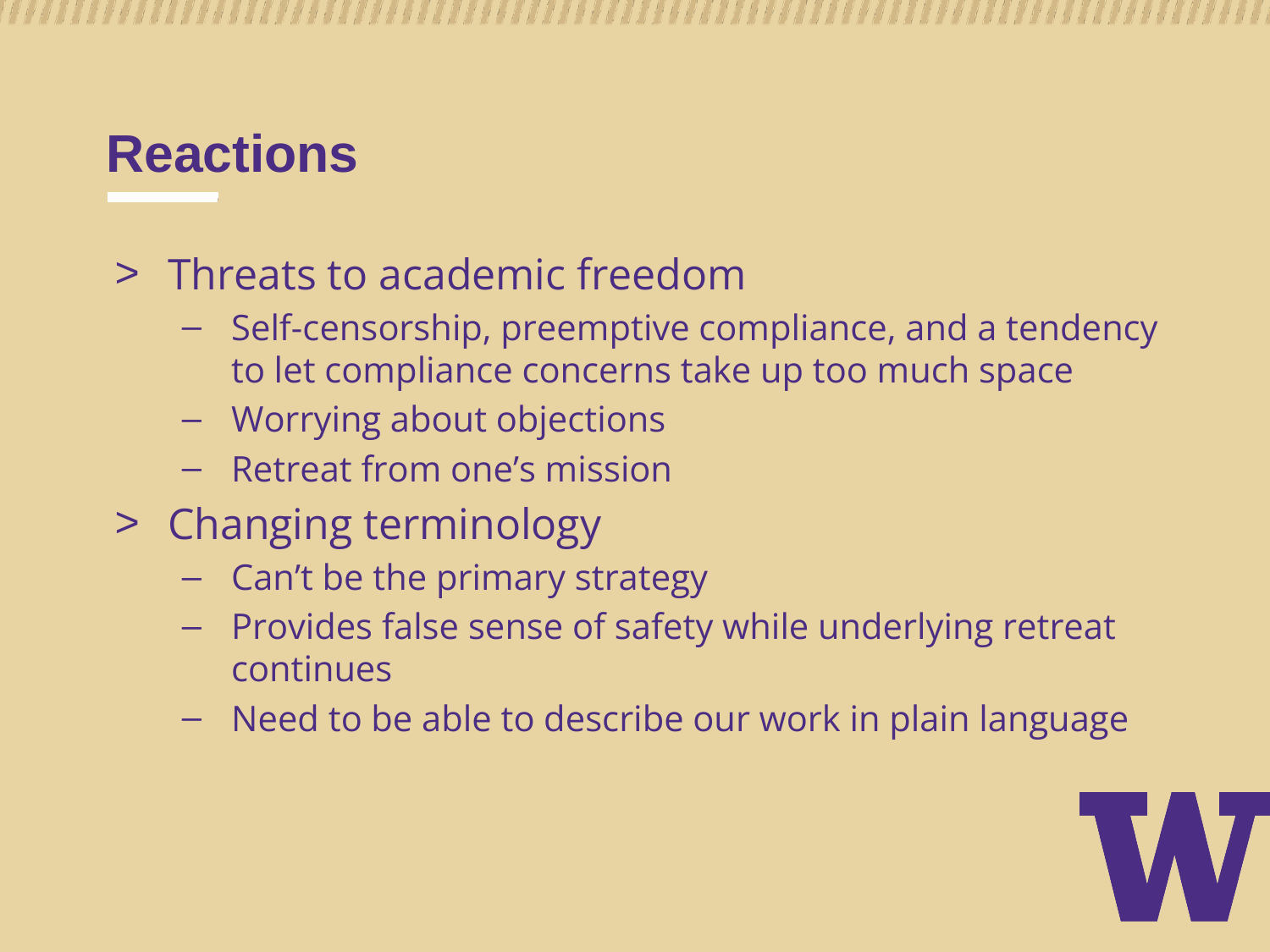

# Reactions
Threats to academic freedom
Self-censorship, preemptive compliance, and a tendency to let compliance concerns take up too much space
Worrying about objections
Retreat from one’s mission
Changing terminology
Can’t be the primary strategy
Provides false sense of safety while underlying retreat continues
Need to be able to describe our work in plain language